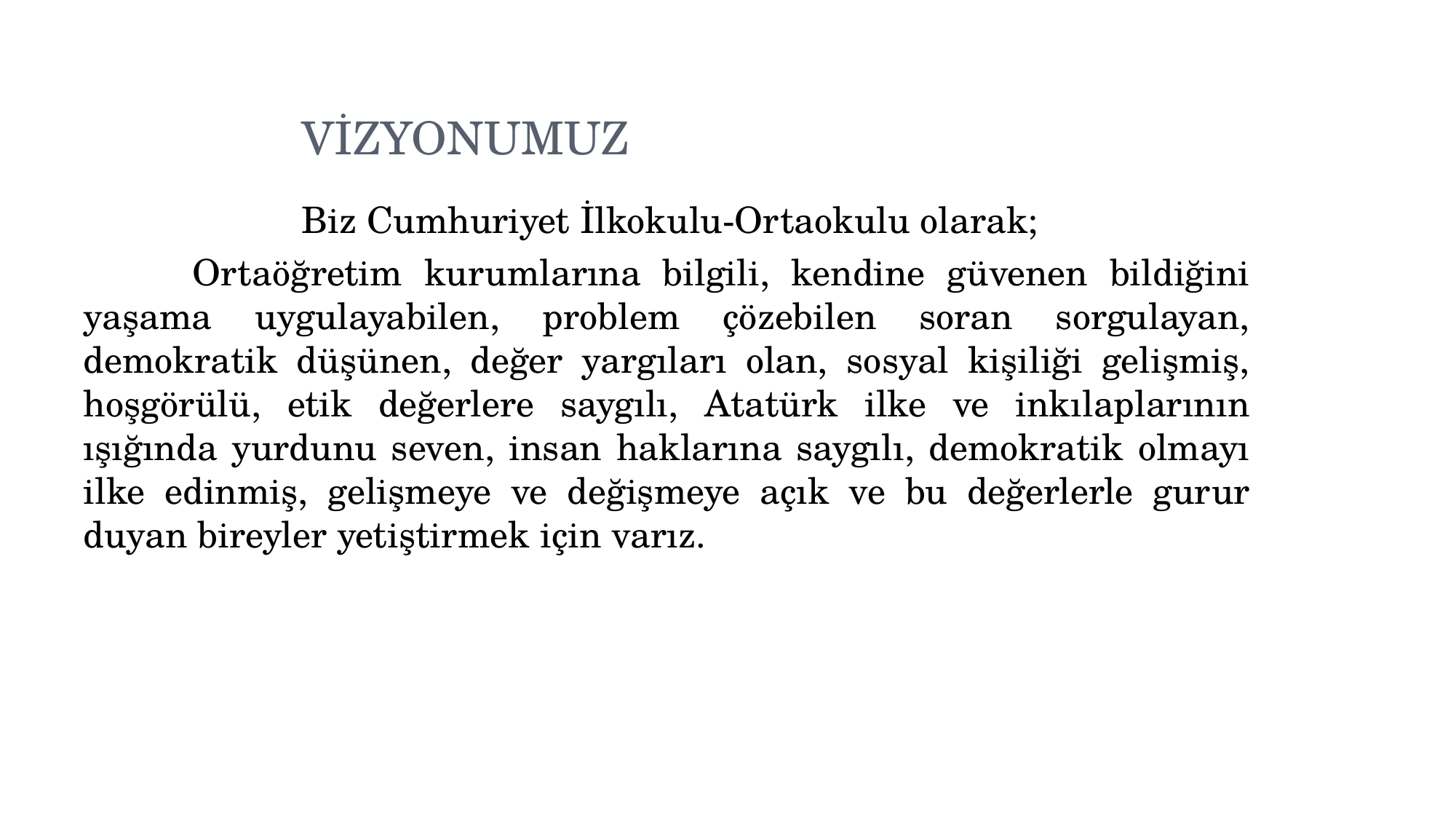

# vizyonumuz
		Biz Cumhuriyet İlkokulu-Ortaokulu olarak;
	Ortaöğretim kurumlarına bilgili, kendine güvenen bildiğini yaşama uygulayabilen, problem çözebilen soran sorgulayan, demokratik düşünen, değer yargıları olan, sosyal kişiliği gelişmiş, hoşgörülü, etik değerlere saygılı, Atatürk ilke ve inkılaplarının ışığında yurdunu seven, insan haklarına saygılı, demokratik olmayı ilke edinmiş, gelişmeye ve değişmeye açık ve bu değerlerle gurur duyan bireyler yetiştirmek için varız.